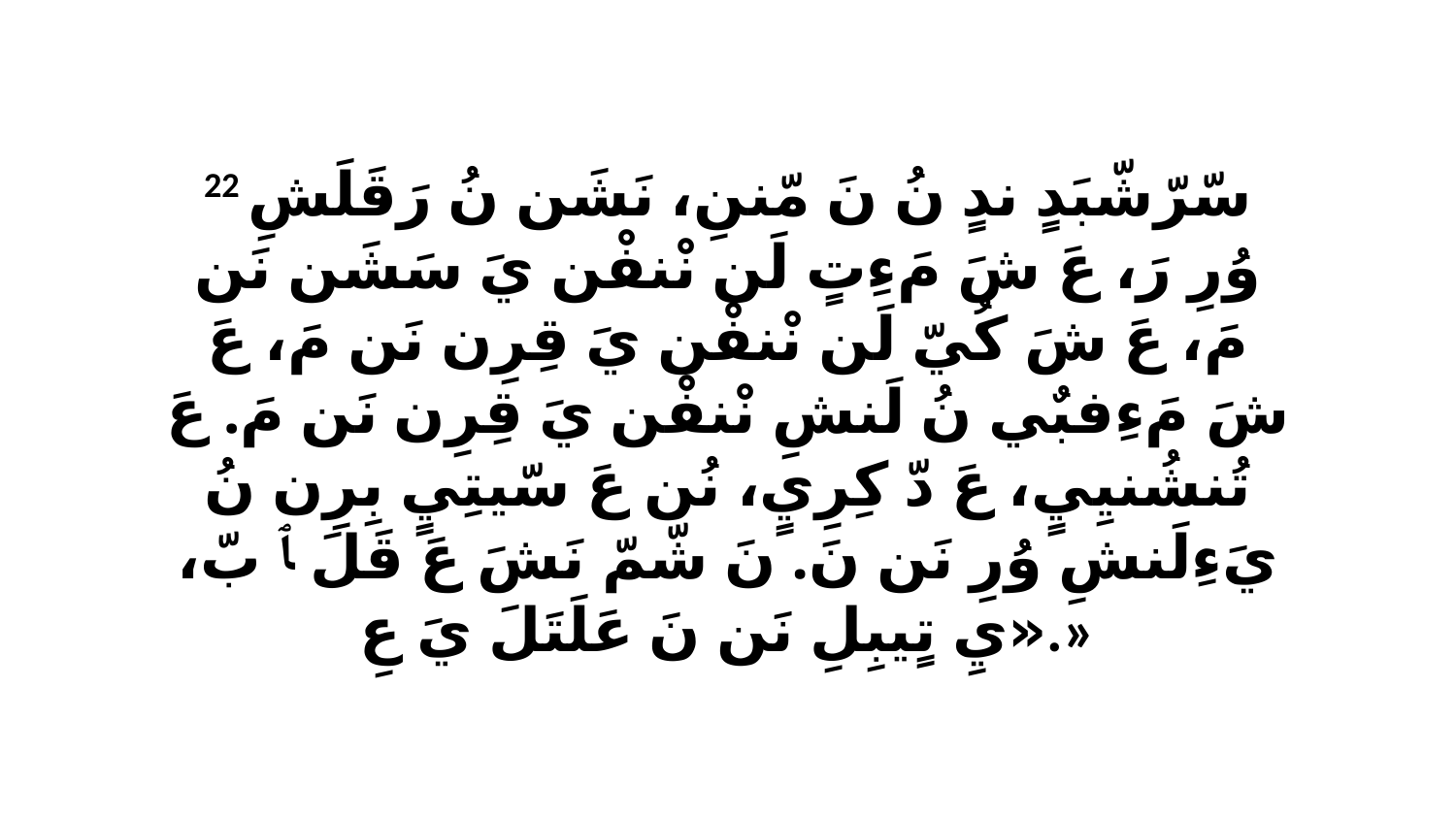

22 سّرّشّبَدٍ ندٍ نُ نَ مّننِ، نَشَن نُ رَقَلَشِ وُرِ رَ، عَ شَ مَءِتٍ لَن نْنفْن يَ سَشَن نَن مَ، عَ شَ كُيّ لَن نْنفْن يَ قِرِن نَن مَ، عَ شَ مَءِفبٌي نُ لَنشِ نْنفْن يَ قِرِن نَن مَ. عَ تُنشُنيِيٍ، عَ دّ كِرِيٍ، نُن عَ سّيتِيٍ بِرِن نُ يَءِلَنشِ وُرِ نَن نَ. نَ شّمّ نَشَ عَ قَلَ ﭑ بّ، «يِ تٍيبِلِ نَن نَ عَلَتَلَ يَ عِ.»